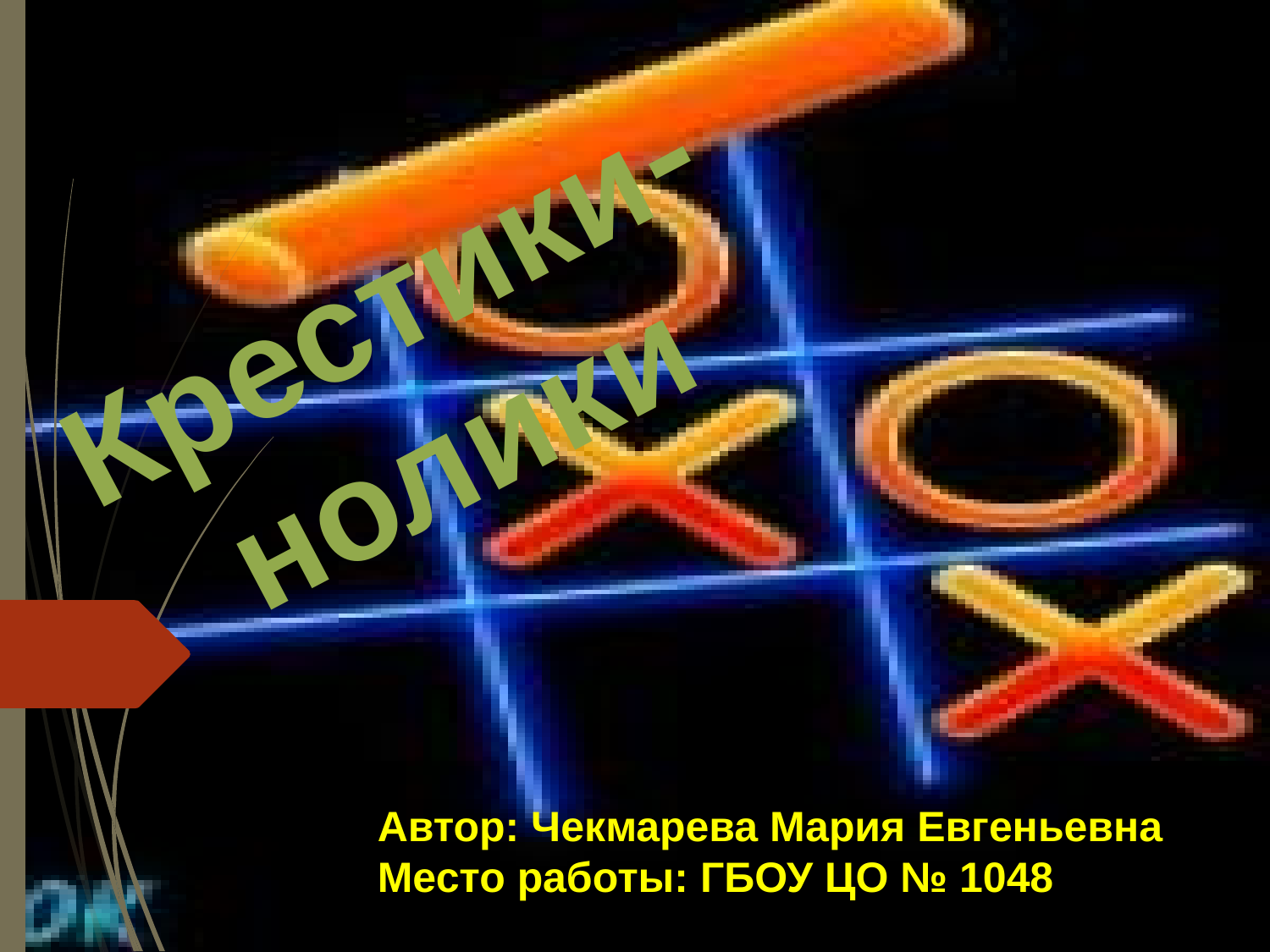

Крестики-нолики
Автор: Чекмарева Мария Евгеньевна
Место работы: ГБОУ ЦО № 1048